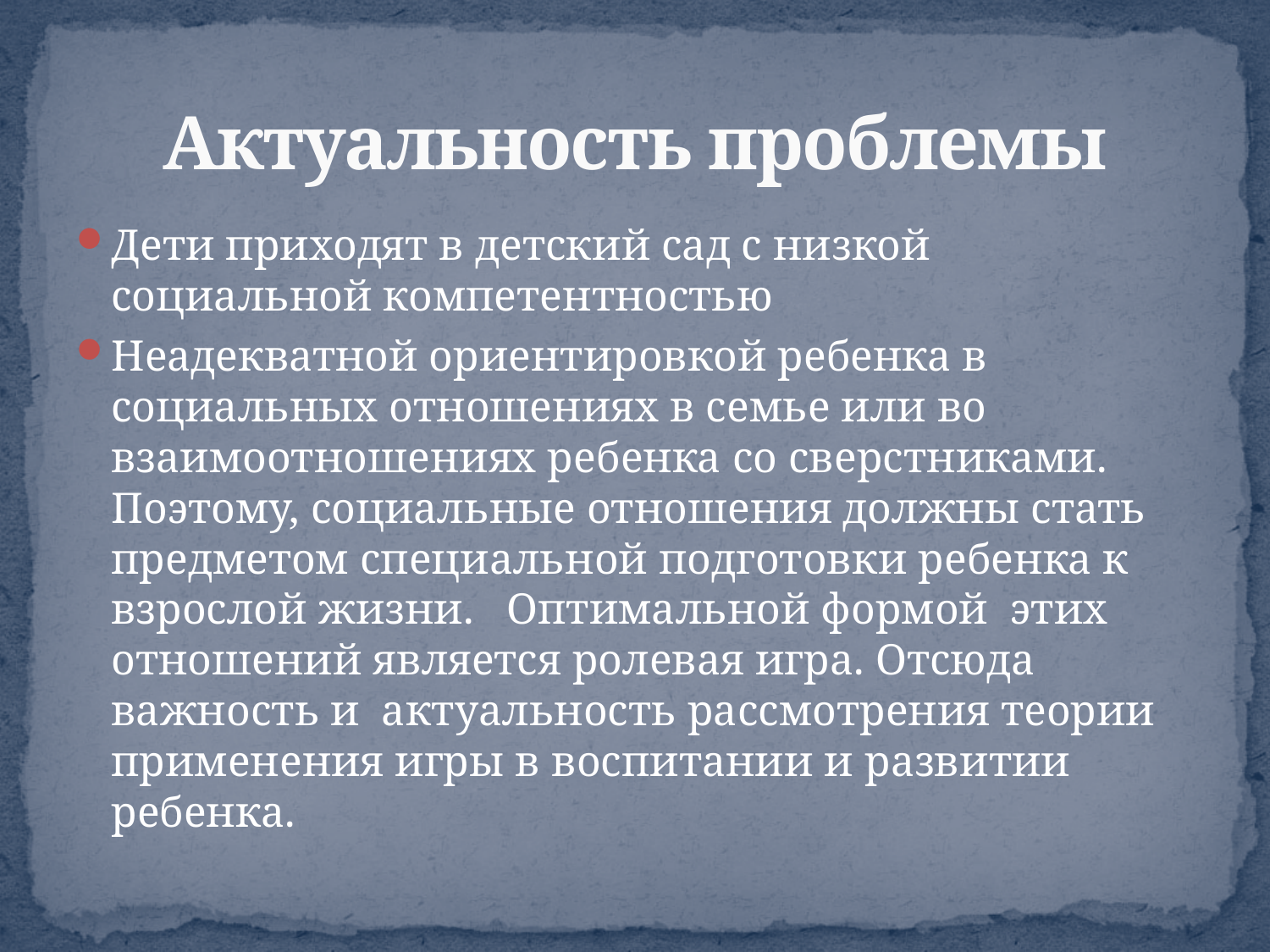

# Актуальность проблемы
Дети приходят в детский сад с низкой социальной компетентностью
Неадекватной ориентировкой ребенка в социальных отношениях в семье или во взаимоотношениях ребенка со сверстниками. Поэтому, социальные отношения должны стать предметом специальной подготовки ребенка к взрослой жизни.   Оптимальной формой  этих отношений является ролевая игра. Отсюда важность и  актуальность рассмотрения теории применения игры в воспитании и развитии ребенка.